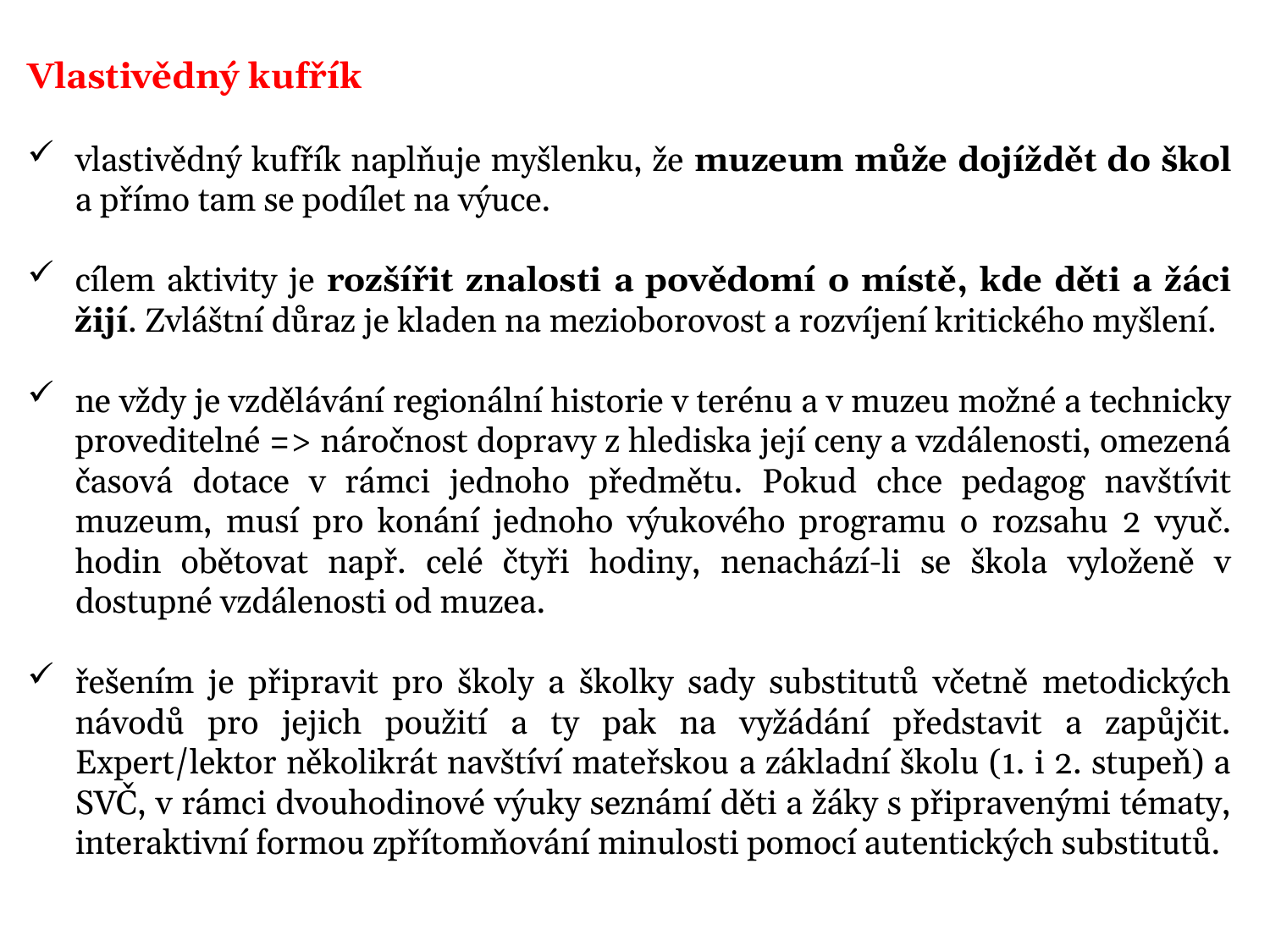

Vlastivědný kufřík

vlastivědný kufřík naplňuje myšlenku, že muzeum může dojíždět do škol a přímo tam se podílet na výuce.

cílem aktivity je rozšířit znalosti a povědomí o místě, kde děti a žáci žijí. Zvláštní důraz je kladen na mezioborovost a rozvíjení kritického myšlení.

ne vždy je vzdělávání regionální historie v terénu a v muzeu možné a technicky proveditelné => náročnost dopravy z hlediska její ceny a vzdálenosti, omezená časová dotace v rámci jednoho předmětu. Pokud chce pedagog navštívit muzeum, musí pro konání jednoho výukového programu o rozsahu 2 vyuč. hodin obětovat např. celé čtyři hodiny, nenachází-li se škola vyloženě v dostupné vzdálenosti od muzea.

řešením je připravit pro školy a školky sady substitutů včetně metodických návodů pro jejich použití a ty pak na vyžádání představit a zapůjčit. Expert/lektor několikrát navštíví mateřskou a základní školu (1. i 2. stupeň) a SVČ, v rámci dvouhodinové výuky seznámí děti a žáky s připravenými tématy, interaktivní formou zpřítomňování minulosti pomocí autentických substitutů.